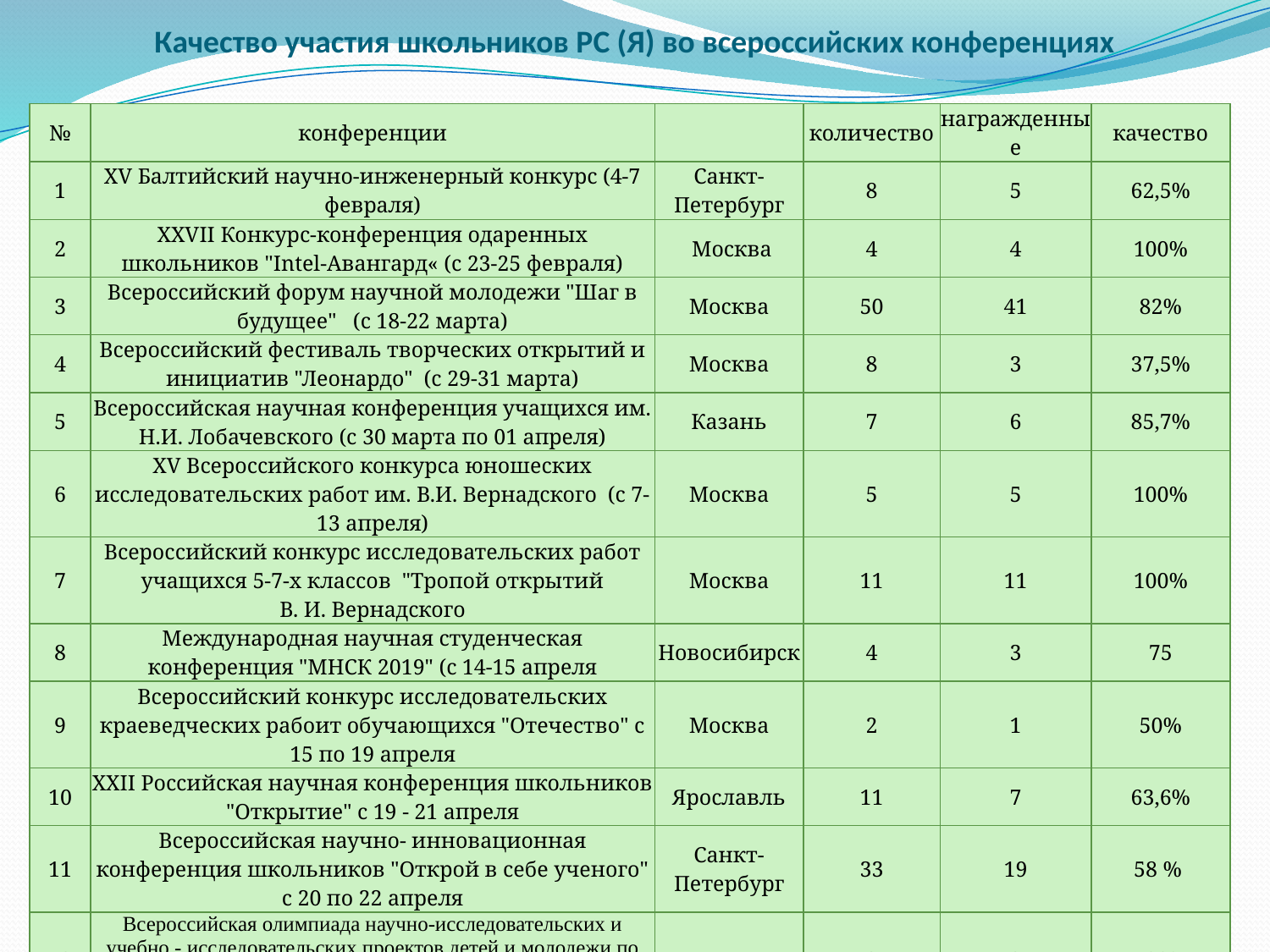

# Качество участия школьников РС (Я) во всероссийских конференциях
| № | конференции |  | количество | награжденные | качество |
| --- | --- | --- | --- | --- | --- |
| 1 | XV Балтийский научно-инженерный конкурс (4-7 февраля) | Санкт-Петербург | 8 | 5 | 62,5% |
| 2 | XXVII Конкурс-конференция одаренных школьников "Intel-Авангард« (с 23-25 февраля) | Москва | 4 | 4 | 100% |
| 3 | Всероссийский форум научной молодежи "Шаг в будущее" (с 18-22 марта) | Москва | 50 | 41 | 82% |
| 4 | Всероссийский фестиваль творческих открытий и инициатив "Леонардо" (с 29-31 марта) | Москва | 8 | 3 | 37,5% |
| 5 | Всероссийская научная конференция учащихся им. Н.И. Лобачевского (с 30 марта по 01 апреля) | Казань | 7 | 6 | 85,7% |
| 6 | XV Всероссийского конкурса юношеских исследовательских работ им. В.И. Вернадского (с 7-13 апреля) | Москва | 5 | 5 | 100% |
| 7 | Всероссийский конкурс исследовательских работ учащихся 5-7-х классов  "Тропой открытий В. И. Вернадского | Москва | 11 | 11 | 100% |
| 8 | Международная научная студенческая конференция "МНСК 2019" (с 14-15 апреля | Новосибирск | 4 | 3 | 75 |
| 9 | Всероссийский конкурс исследовательских краеведческих рабоит обучающихся "Отечество" с 15 по 19 апреля | Москва | 2 | 1 | 50% |
| 10 | ХХII Российская научная конференция школьников "Открытие" с 19 - 21 апреля | Ярославль | 11 | 7 | 63,6% |
| 11 | Всероссийская научно- инновационная конференция школьников "Открой в себе ученого" с 20 по 22 апреля | Санкт-Петербург | 33 | 19 | 58 % |
| 12 | Всероссийская олимпиада научно-исследовательских и учебно - исследовательских проектов детей и молодежи по проблемам защиты окружающей среды "Человек-Земля-Космос" (олимпиада "Созвездие«) |  | 3 | 3 | 100% |
|  |  |  | 146 | 108 | 73,9 % |